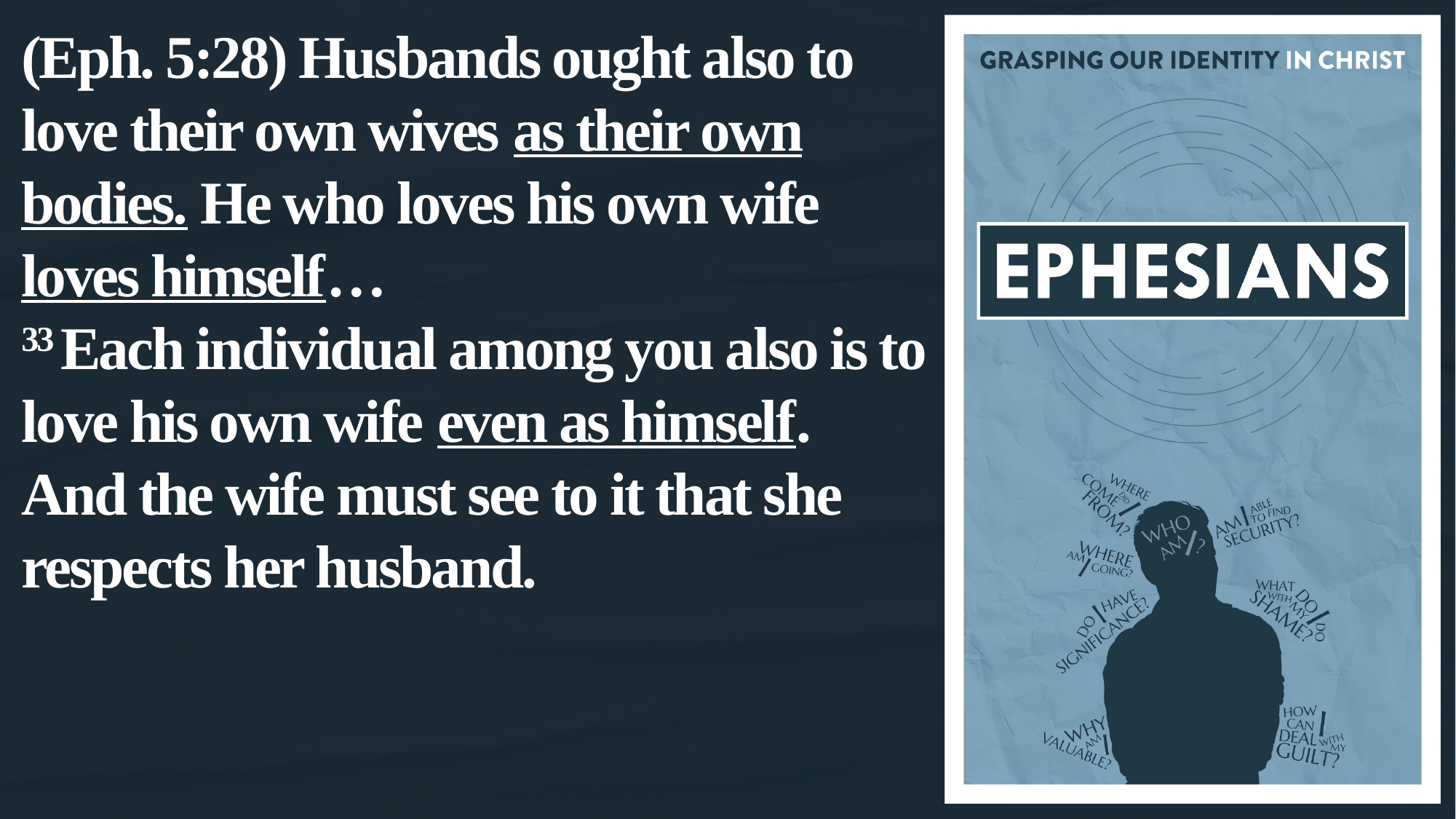

(Eph. 5:28) Husbands ought also to love their own wives as their own bodies. He who loves his own wife
loves himself…
33 Each individual among you also is to love his own wife even as himself.
And the wife must see to it that she respects her husband.